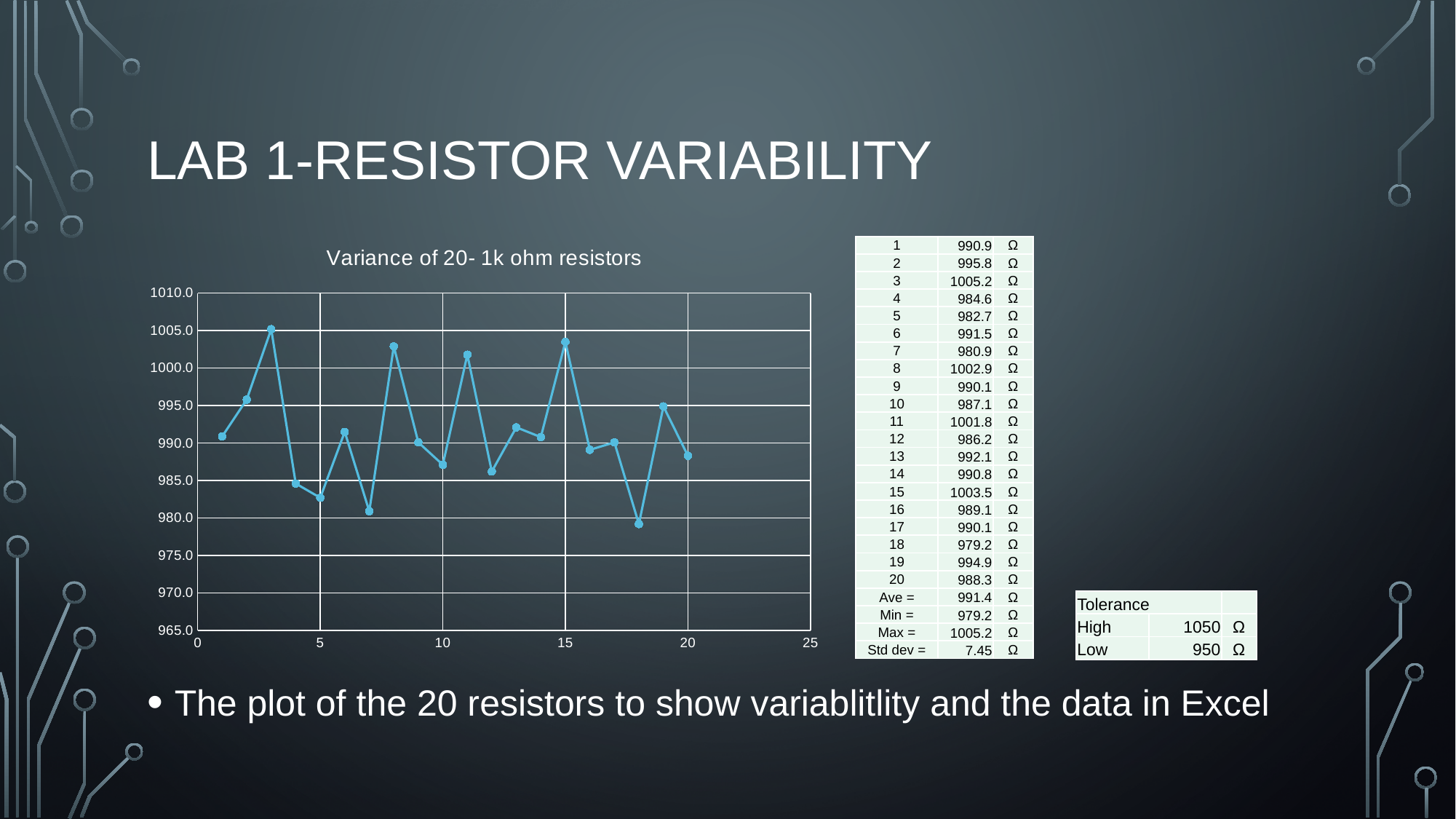

# Lab 1-Resistor Variability

### Chart: Variance of 20- 1k ohm resistors

| Category |  |
|---|---|
| 1 | 990.9 | Ω |
| --- | --- | --- |
| 2 | 995.8 | Ω |
| 3 | 1005.2 | Ω |
| 4 | 984.6 | Ω |
| 5 | 982.7 | Ω |
| 6 | 991.5 | Ω |
| 7 | 980.9 | Ω |
| 8 | 1002.9 | Ω |
| 9 | 990.1 | Ω |
| 10 | 987.1 | Ω |
| 11 | 1001.8 | Ω |
| 12 | 986.2 | Ω |
| 13 | 992.1 | Ω |
| 14 | 990.8 | Ω |
| 15 | 1003.5 | Ω |
| 16 | 989.1 | Ω |
| 17 | 990.1 | Ω |
| 18 | 979.2 | Ω |
| 19 | 994.9 | Ω |
| 20 | 988.3 | Ω |
| Ave = | 991.4 | Ω |
| Min = | 979.2 | Ω |
| Max = | 1005.2 | Ω |
| Std dev = | 7.45 | Ω |

The plot of the 20 resistors to show variablitlity and the data in Excel
| Tolerance |  |  |
| --- | --- | --- |
| High | 1050 | Ω |
| Low | 950 | Ω |